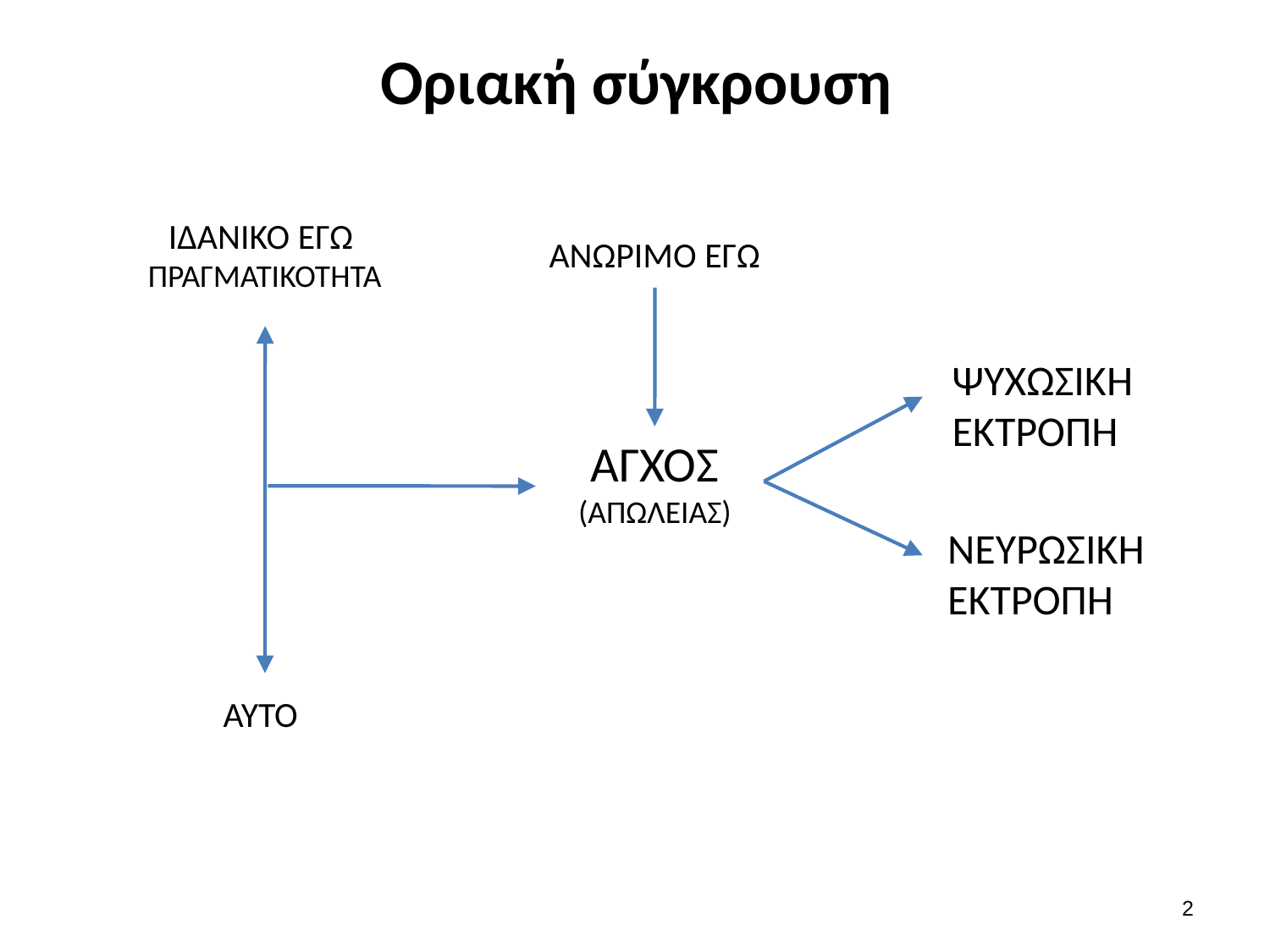

# Οριακή σύγκρουση
ΙΔΑΝΙΚΟ ΕΓΩ
ΠΡΑΓΜΑΤΙΚΟΤΗΤΑ
ΑΝΩΡΙΜΟ ΕΓΩ
ΨΥΧΩΣΙΚΗ
ΕΚΤΡΟΠΗ
ΑΓΧΟΣ
(ΑΠΩΛΕΙΑΣ)
ΝΕΥΡΩΣΙΚΗ
ΕΚΤΡΟΠΗ
ΑΥΤΟ
2